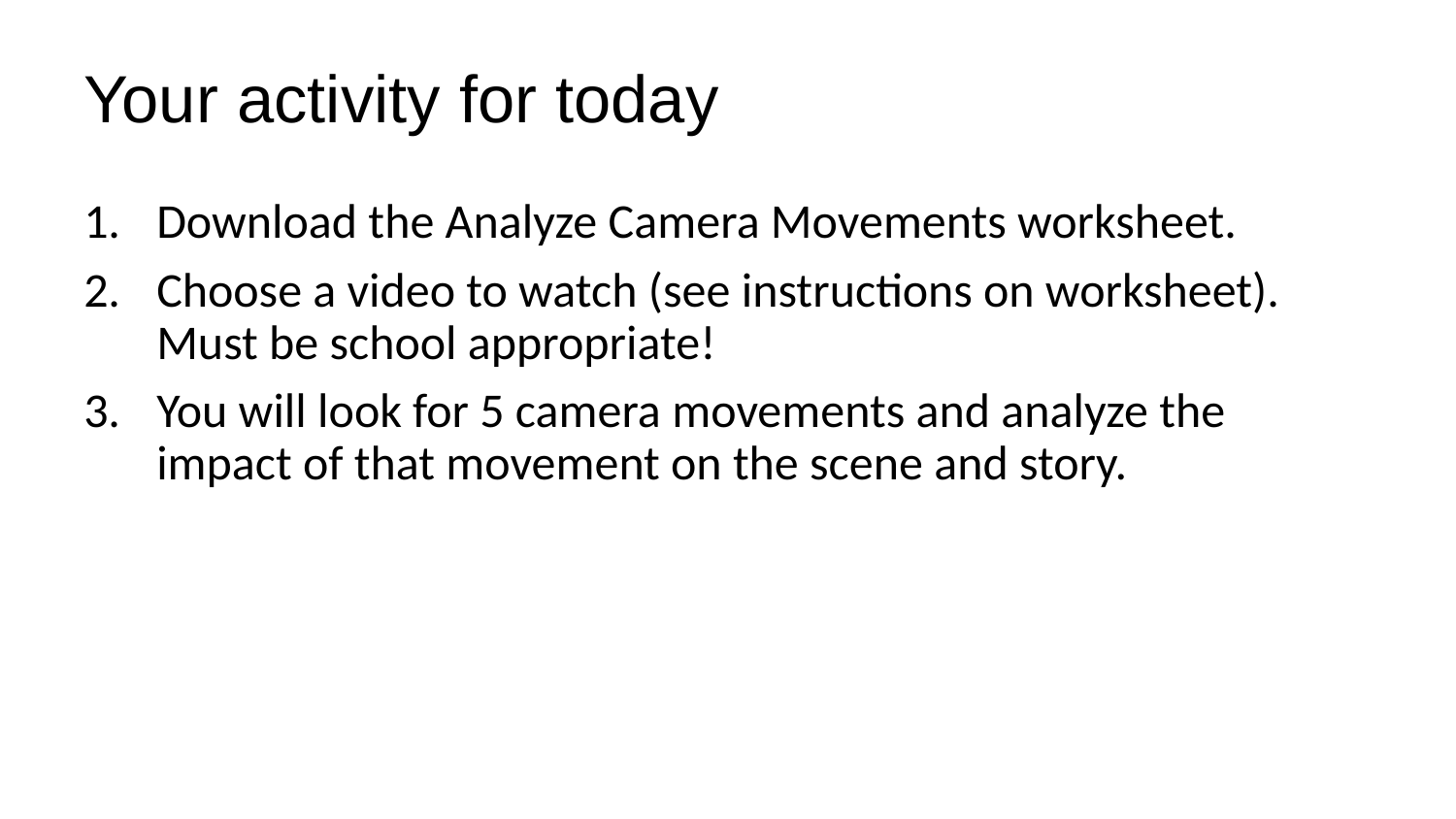

# Your activity for today
Download the Analyze Camera Movements worksheet.
Choose a video to watch (see instructions on worksheet). Must be school appropriate!
You will look for 5 camera movements and analyze the impact of that movement on the scene and story.